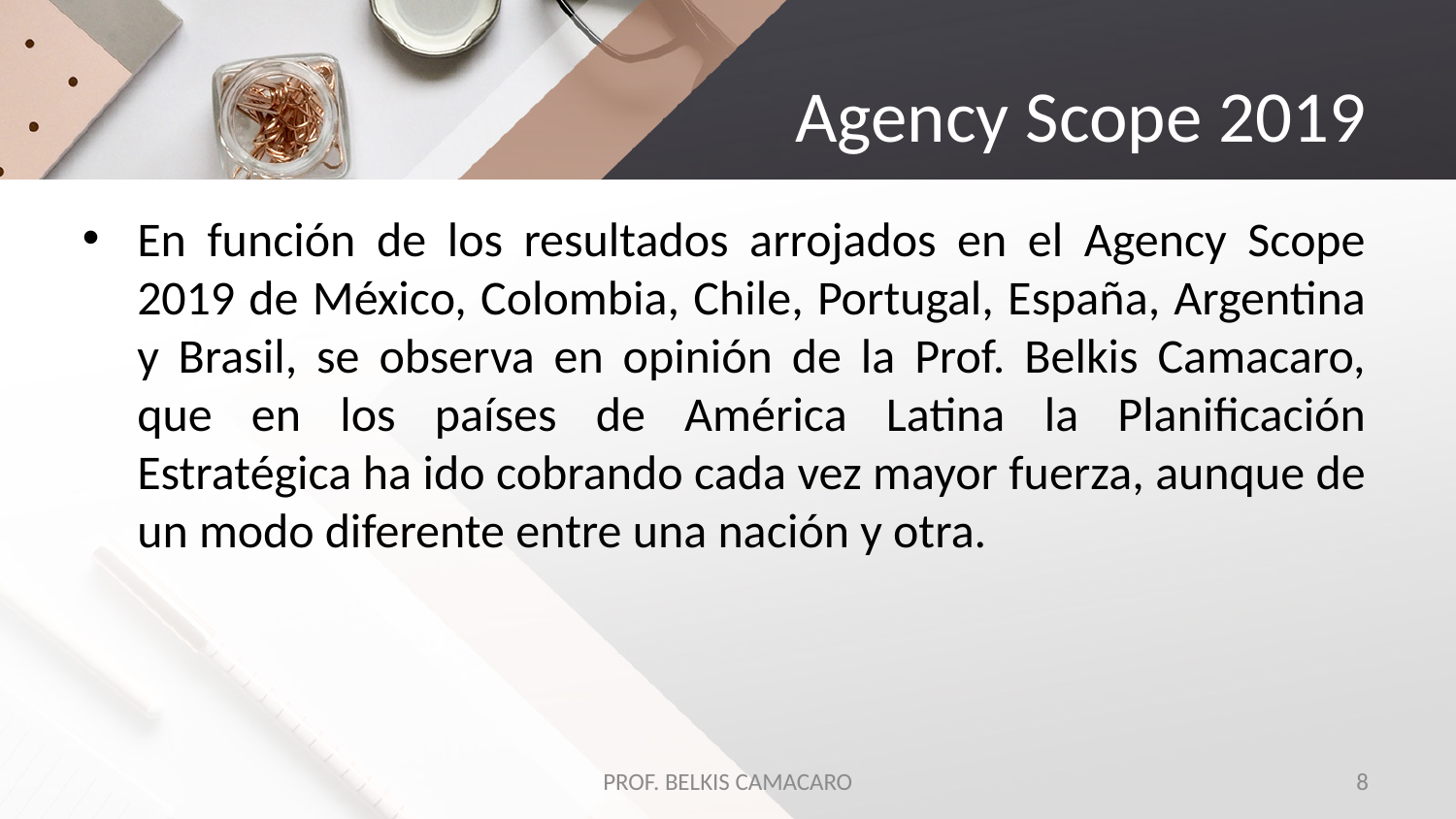

# Agency Scope 2019
En función de los resultados arrojados en el Agency Scope 2019 de México, Colombia, Chile, Portugal, España, Argentina y Brasil, se observa en opinión de la Prof. Belkis Camacaro, que en los países de América Latina la Planificación Estratégica ha ido cobrando cada vez mayor fuerza, aunque de un modo diferente entre una nación y otra.
PROF. BELKIS CAMACARO
8